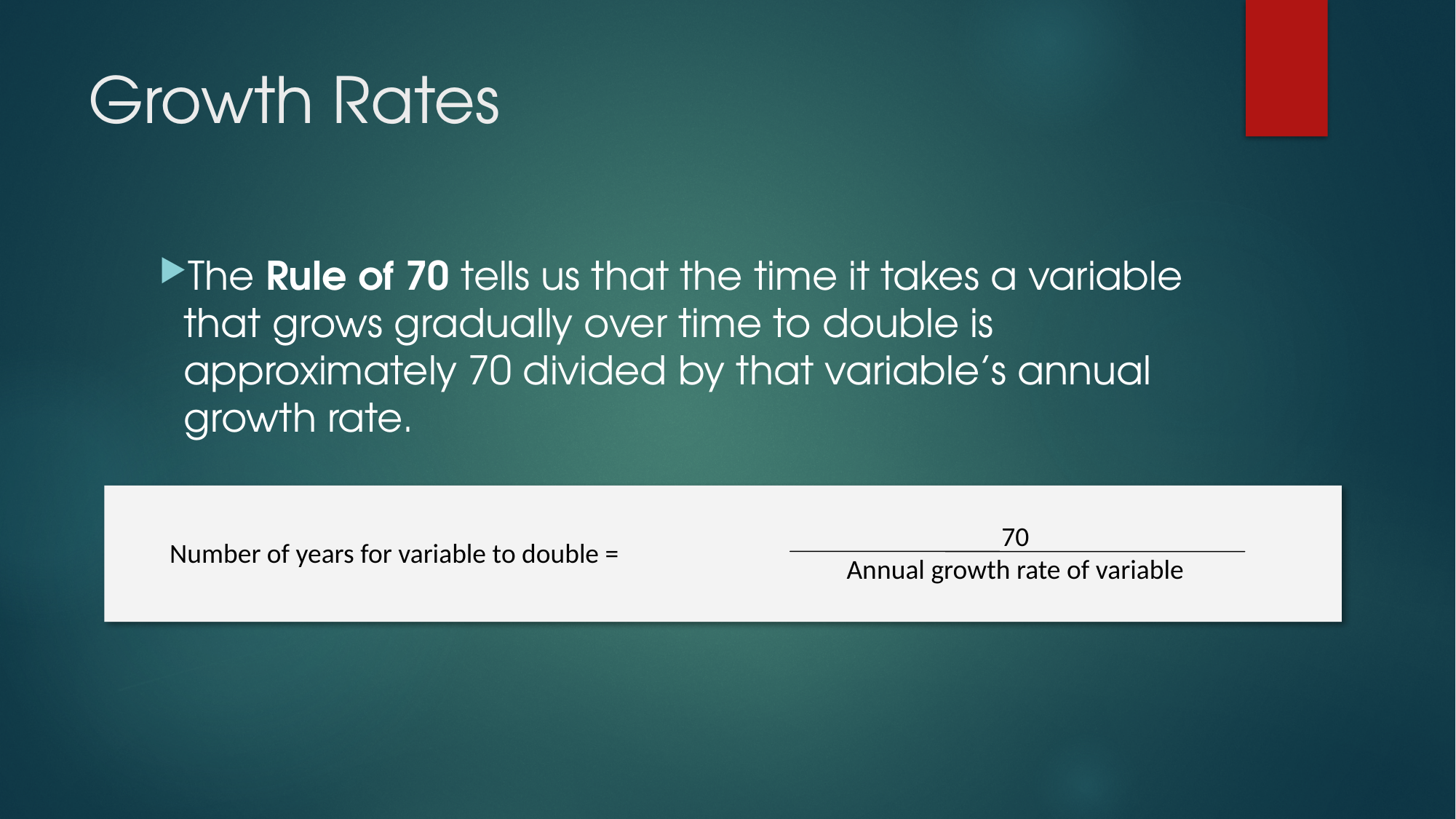

# Growth Rates
The Rule of 70 tells us that the time it takes a variable that grows gradually over time to double is approximately 70 divided by that variable’s annual growth rate.

70
Annual growth rate of variable
Number of years for variable to double =